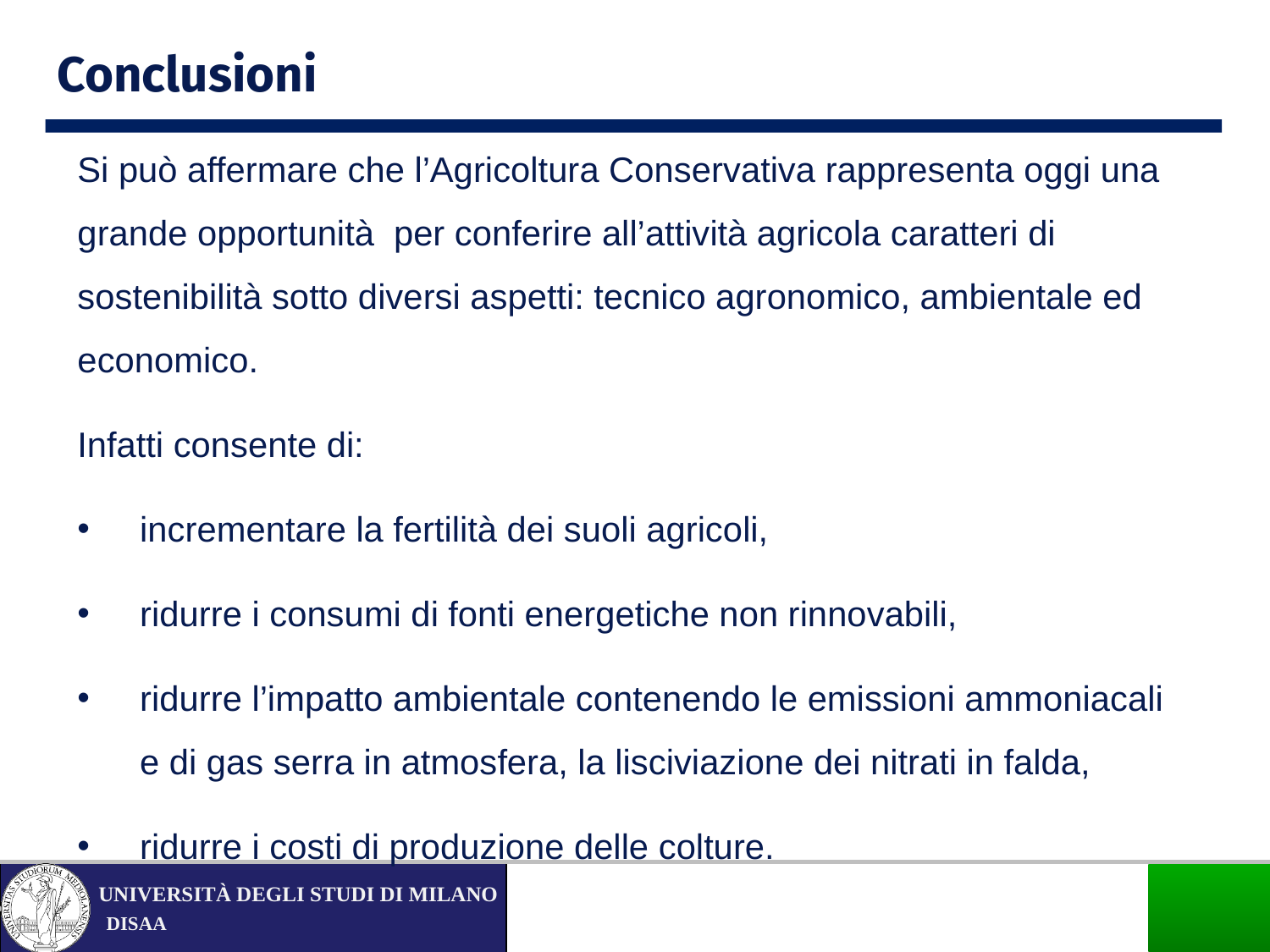

Conclusioni
Si può affermare che l’Agricoltura Conservativa rappresenta oggi una grande opportunità  per conferire all’attività agricola caratteri di sostenibilità sotto diversi aspetti: tecnico agronomico, ambientale ed economico.
Infatti consente di:
incrementare la fertilità dei suoli agricoli,
ridurre i consumi di fonti energetiche non rinnovabili,
ridurre l’impatto ambientale contenendo le emissioni ammoniacali e di gas serra in atmosfera, la lisciviazione dei nitrati in falda,
ridurre i costi di produzione delle colture.